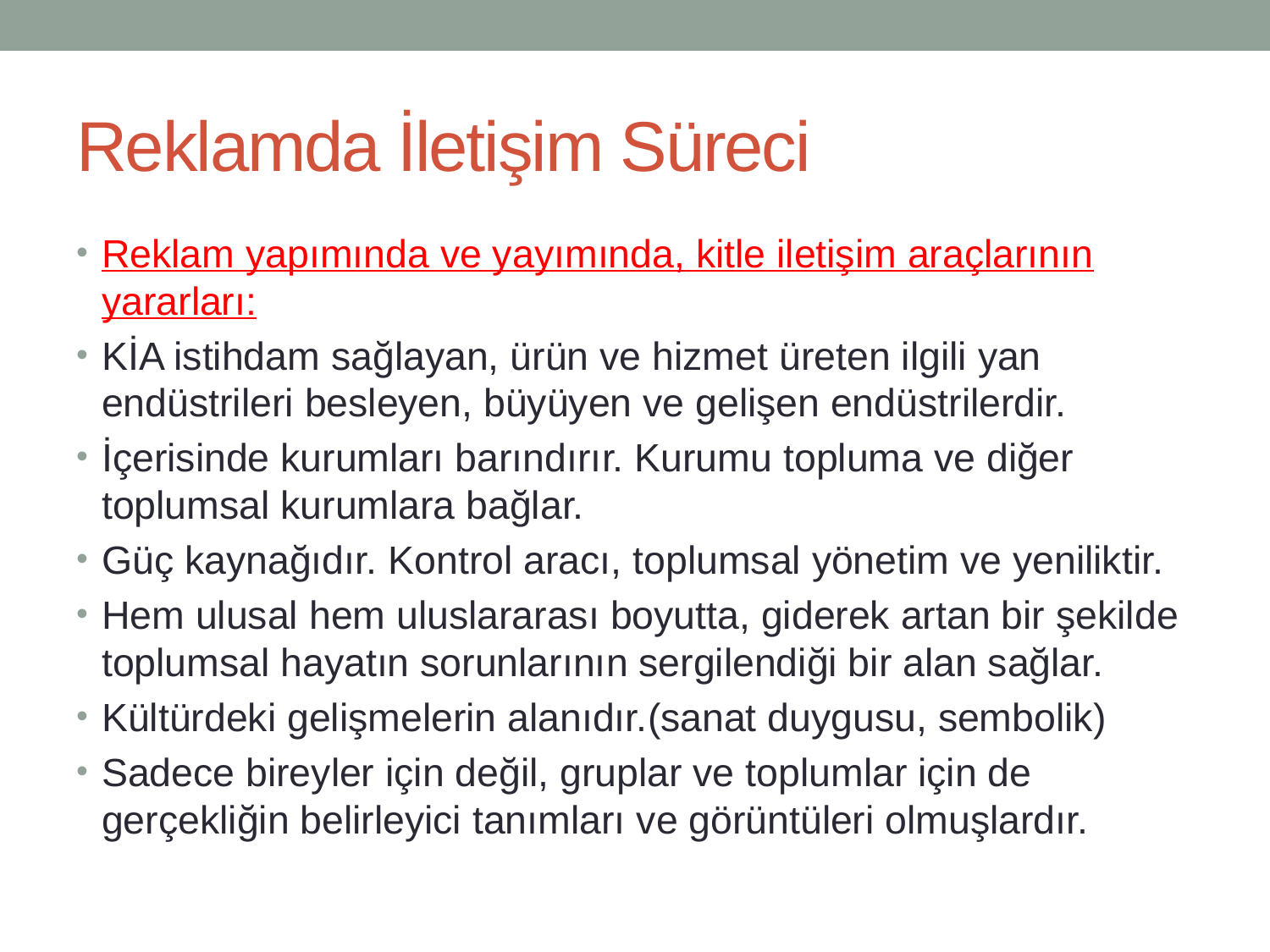

# Reklamda İletişim Süreci
Reklam yapımında ve yayımında, kitle iletişim araçlarının yararları:
KİA istihdam sağlayan, ürün ve hizmet üreten ilgili yan endüstrileri besleyen, büyüyen ve gelişen endüstrilerdir.
İçerisinde kurumları barındırır. Kurumu topluma ve diğer toplumsal kurumlara bağlar.
Güç kaynağıdır. Kontrol aracı, toplumsal yönetim ve yeniliktir.
Hem ulusal hem uluslararası boyutta, giderek artan bir şekilde toplumsal hayatın sorunlarının sergilendiği bir alan sağlar.
Kültürdeki gelişmelerin alanıdır.(sanat duygusu, sembolik)
Sadece bireyler için değil, gruplar ve toplumlar için de gerçekliğin belirleyici tanımları ve görüntüleri olmuşlardır.